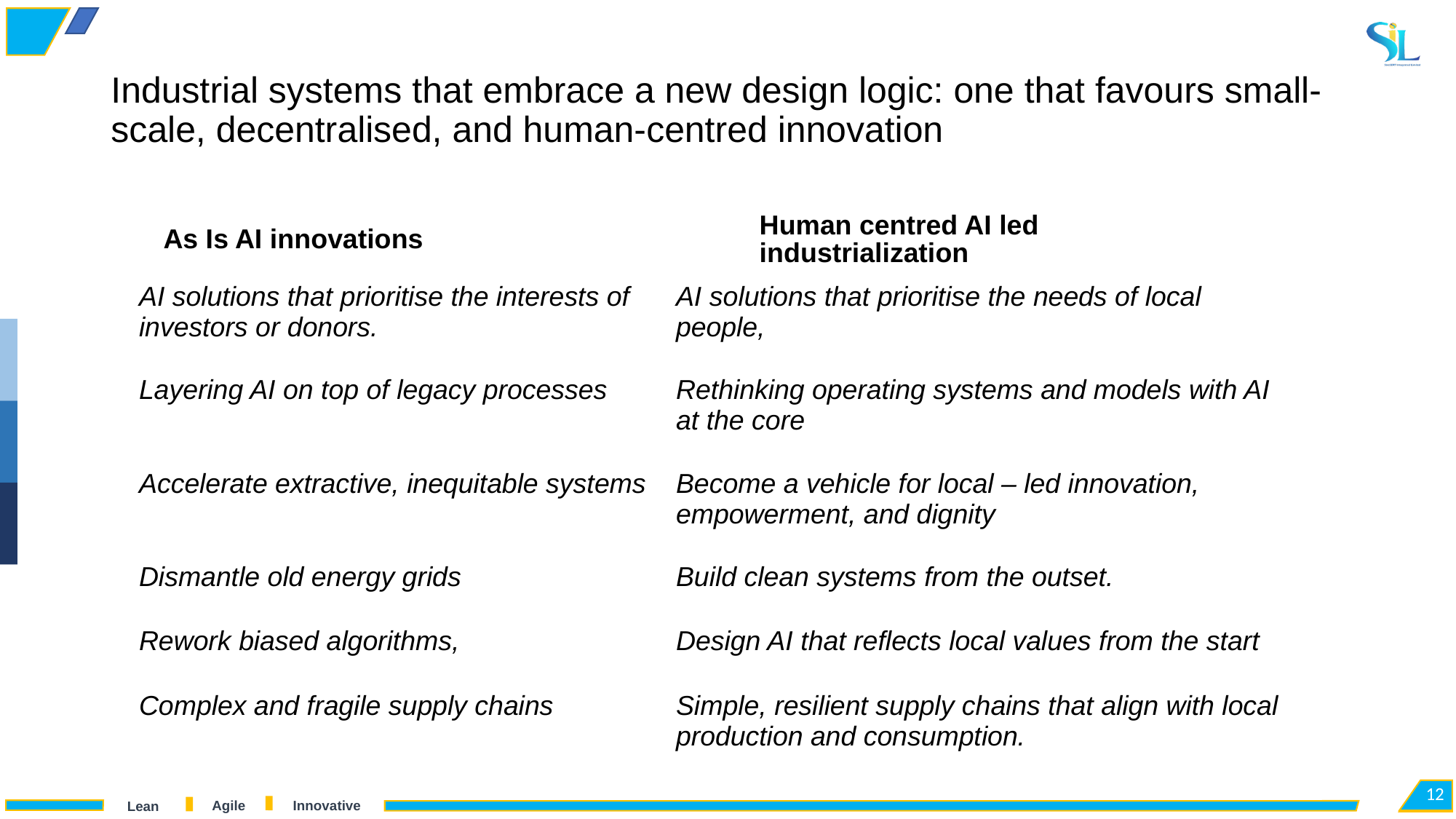

# Industrial systems that embrace a new design logic: one that favours small-scale, decentralised, and human-centred innovation
As Is AI innovations
Human centred AI led industrialization
| AI solutions that prioritise the interests of investors or donors. | AI solutions that prioritise the needs of local people, |
| --- | --- |
| Layering AI on top of legacy processes | Rethinking operating systems and models with AI at the core |
| Accelerate extractive, inequitable systems | Become a vehicle for local – led innovation, empowerment, and dignity |
| Dismantle old energy grids | Build clean systems from the outset. |
| Rework biased algorithms, | Design AI that reflects local values from the start |
| Complex and fragile supply chains | Simple, resilient supply chains that align with local production and consumption. |
12